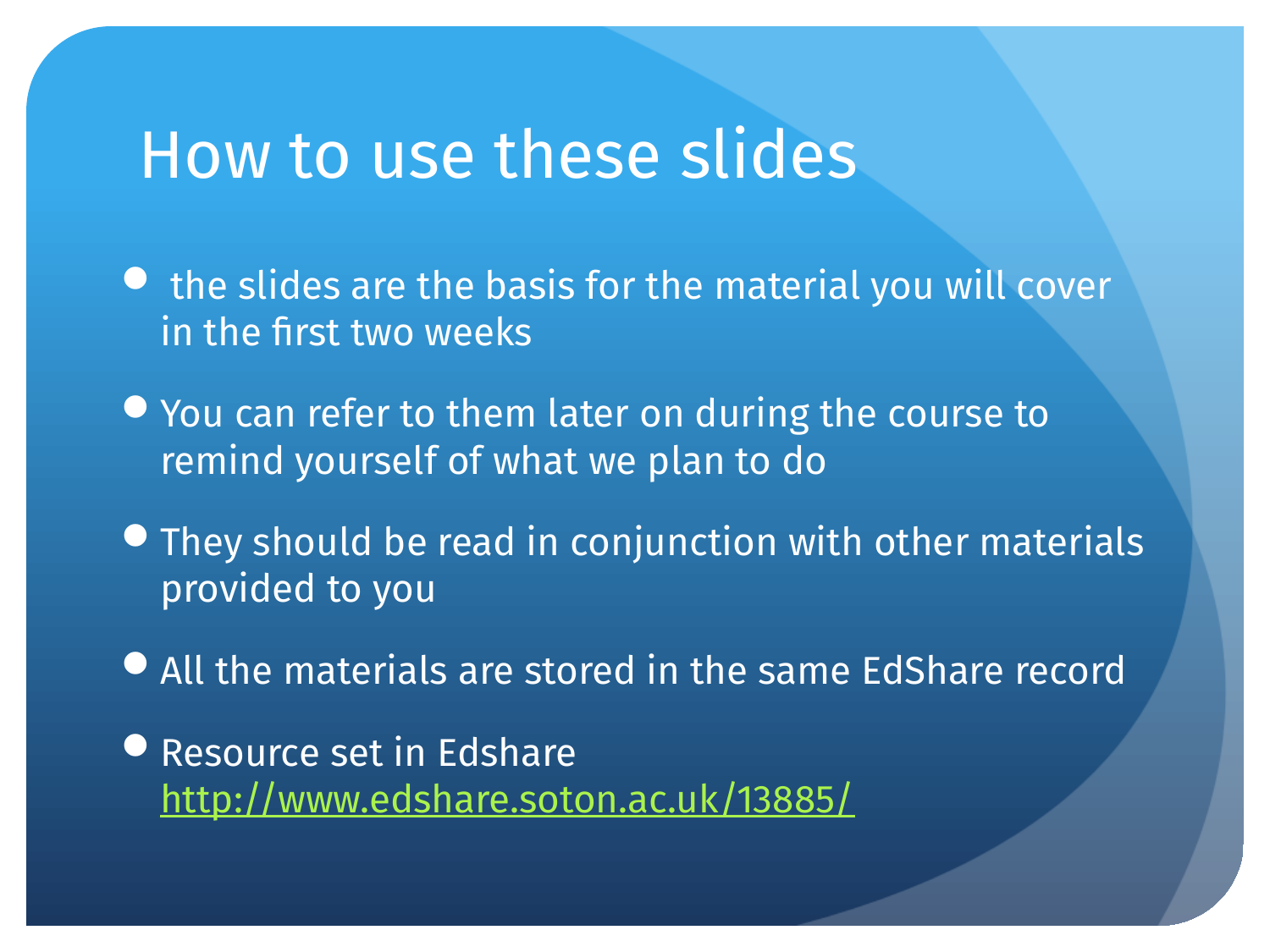

# How to use these slides
 the slides are the basis for the material you will cover in the first two weeks
You can refer to them later on during the course to remind yourself of what we plan to do
They should be read in conjunction with other materials provided to you
All the materials are stored in the same EdShare record
Resource set in Edshare http://www.edshare.soton.ac.uk/13885/